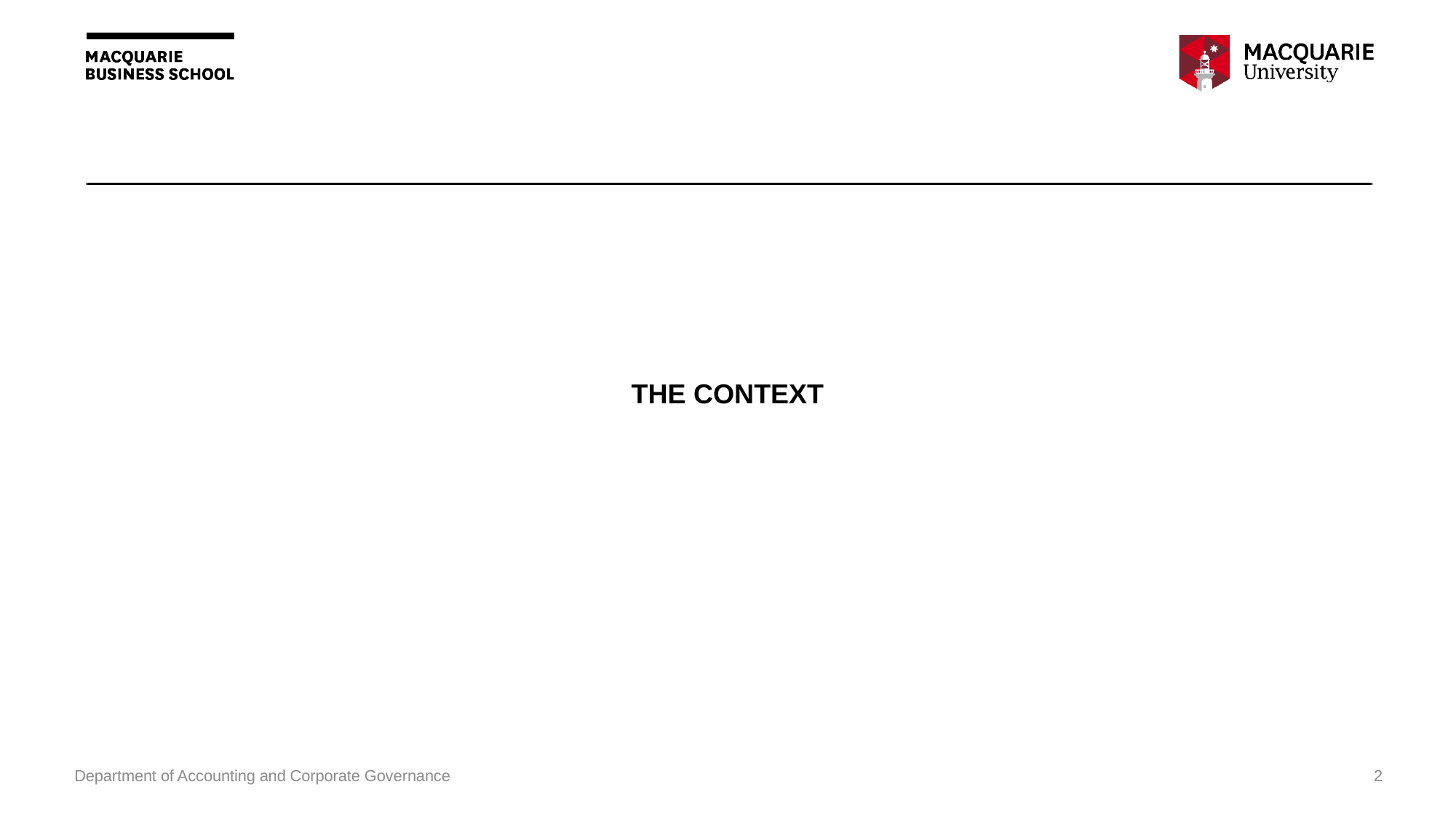

THE CONTEXT
Department of Accounting and Corporate Governance
2